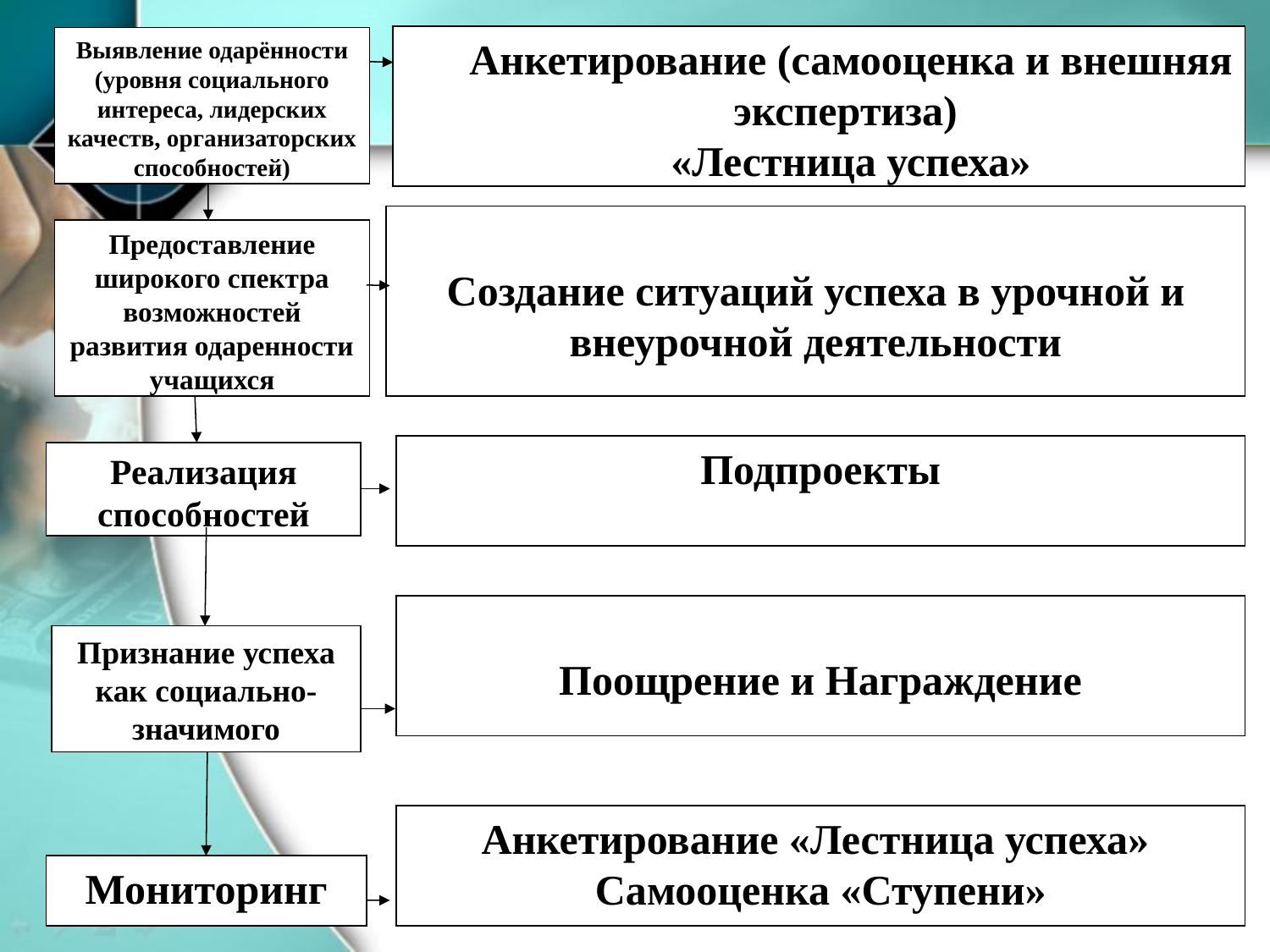

Анкетирование (самооценка и внешняя экспертиза)
«Лестница успеха»
Выявление одарённости (уровня социального интереса, лидерских качеств, организаторских способностей)

Создание ситуаций успеха в урочной и внеурочной деятельности

Предоставление широкого спектра возможностей развития одаренности учащихся
Подпроекты

Поощрение и Награждение

Признание успеха как социально-значимого
Анкетирование «Лестница успеха»
Самооценка «Ступени»
Мониторинг
Реализация способностей